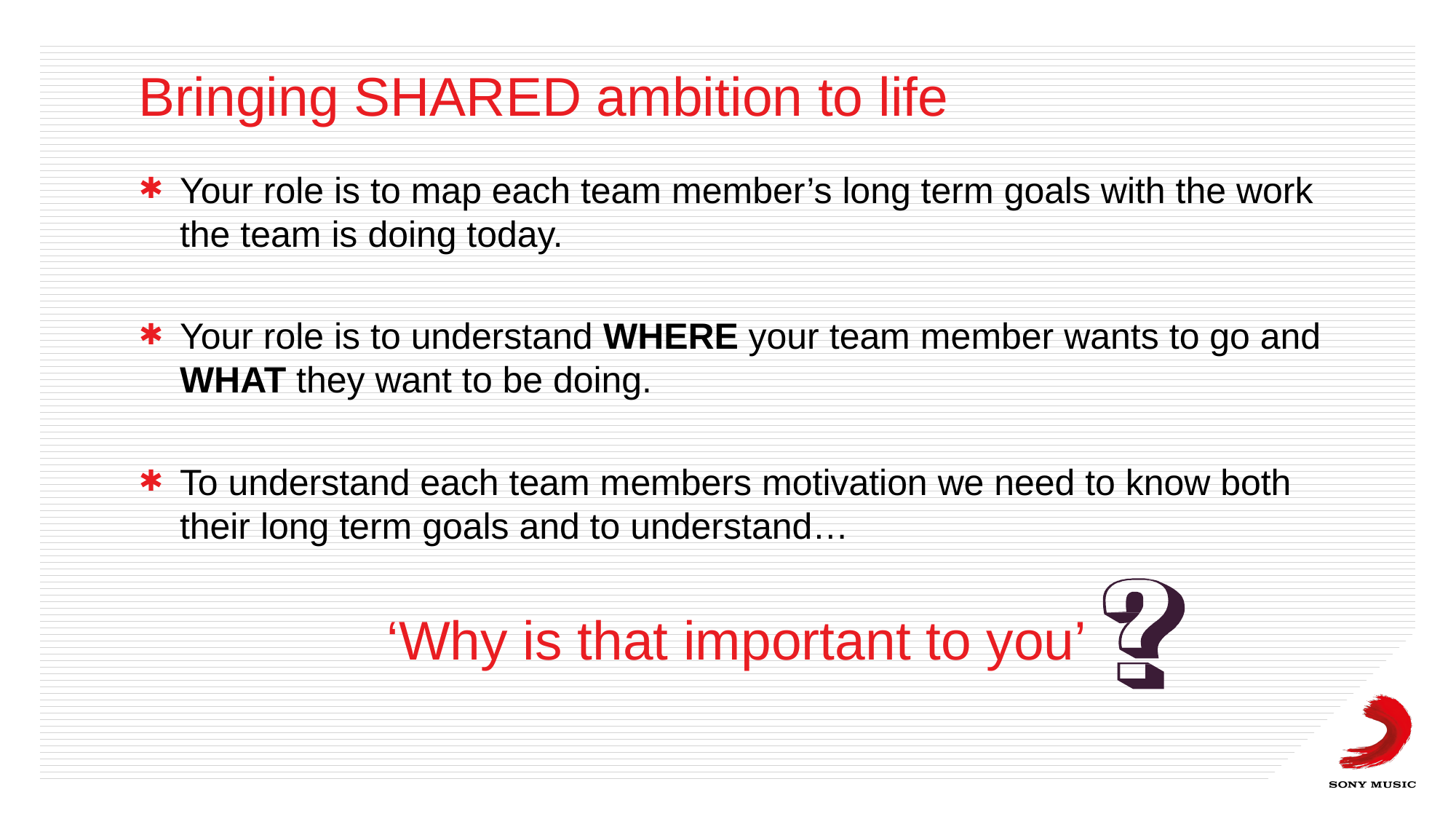

# Bringing SHARED ambition to life
Your role is to map each team member’s long term goals with the work the team is doing today.
Your role is to understand WHERE your team member wants to go and WHAT they want to be doing.
To understand each team members motivation we need to know both their long term goals and to understand…
‘Why is that important to you’